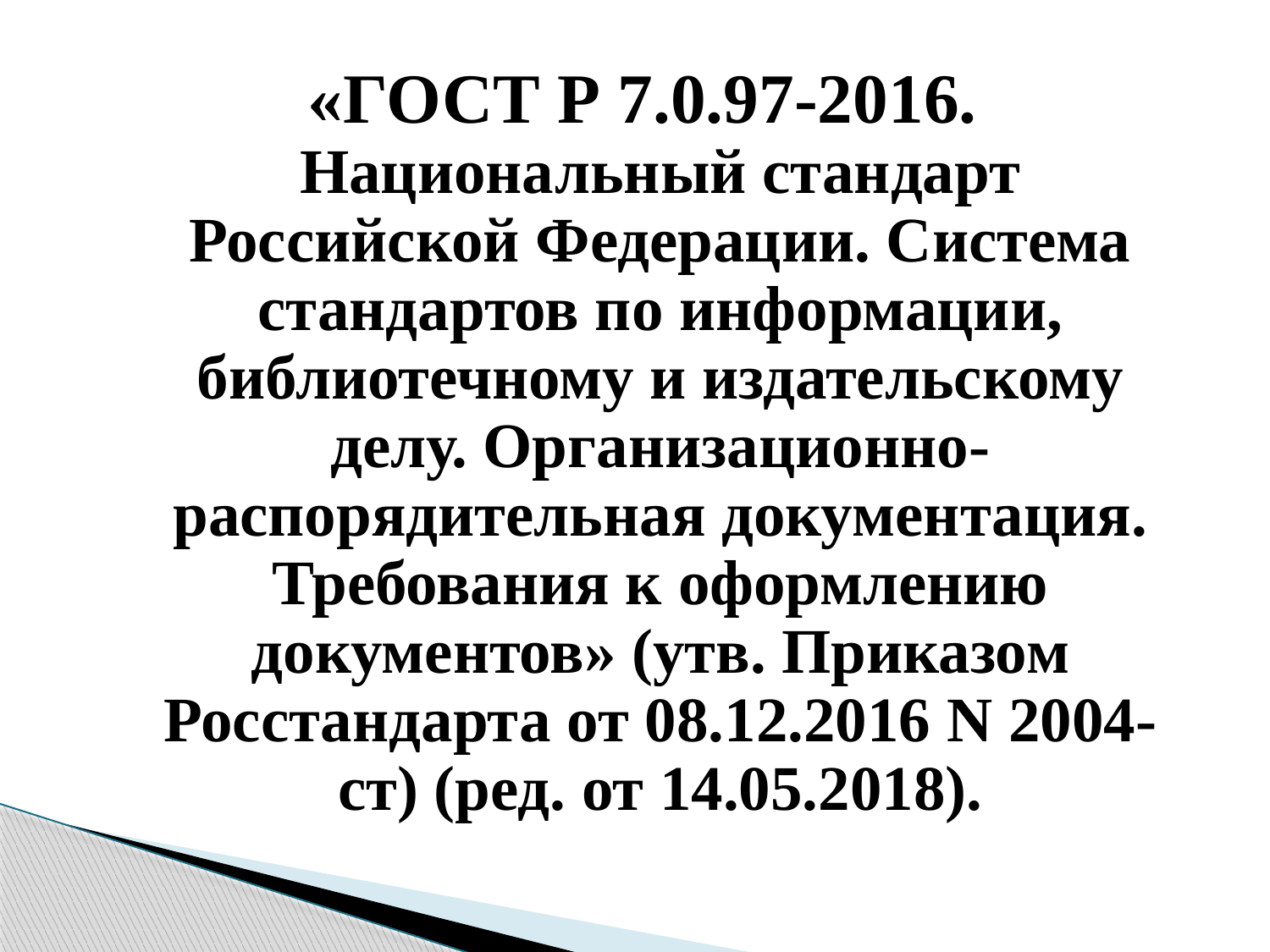

«ГОСТ Р 7.0.97-2016. Национальный стандарт Российской Федерации. Система стандартов по информации, библиотечному и издательскому делу. Организационно-распорядительная документация. Требования к оформлению документов» (утв. Приказом Росстандарта от 08.12.2016 N 2004-ст) (ред. от 14.05.2018).